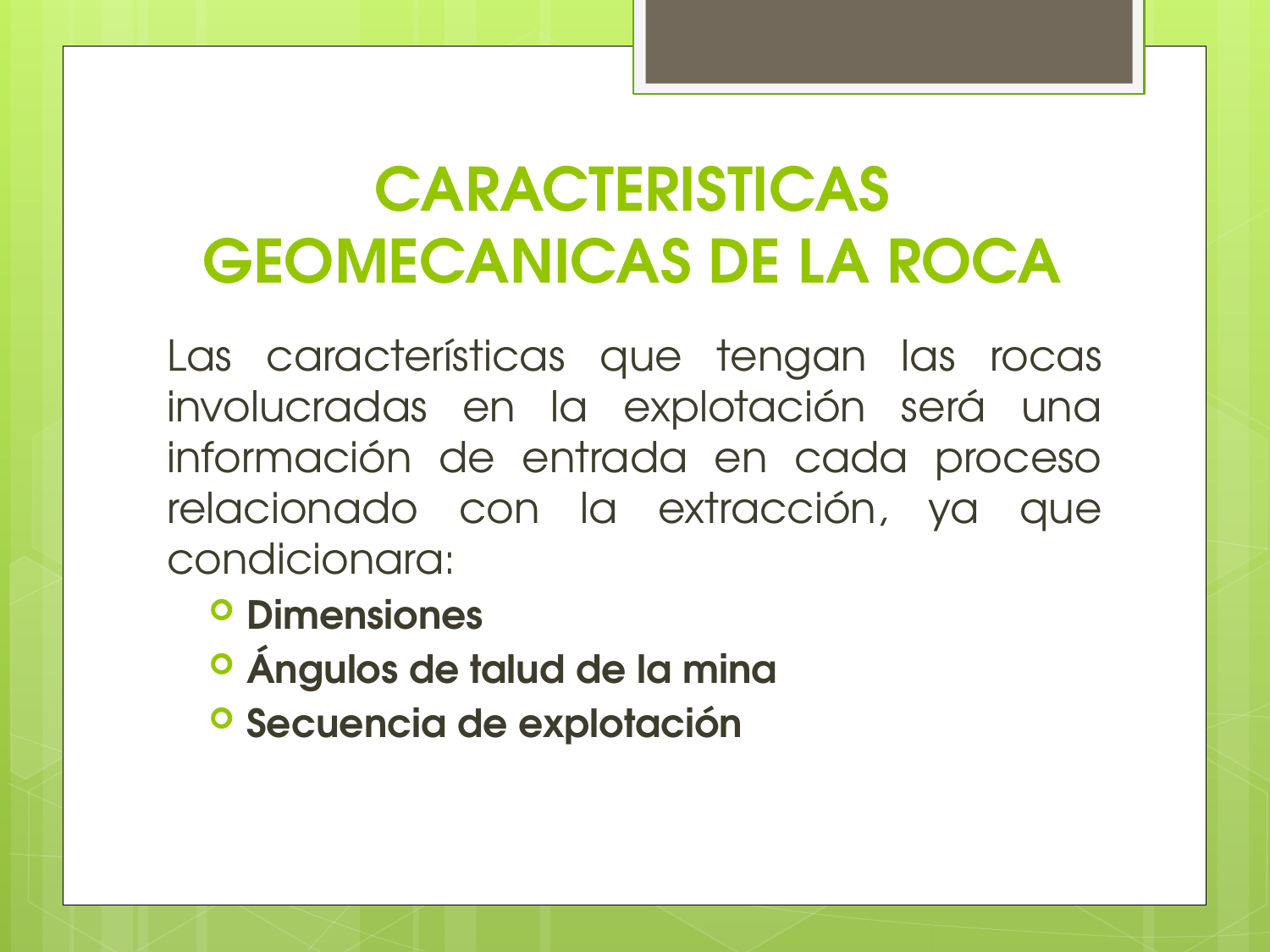

# CARACTERISTICAS GEOMECANICAS DE LA ROCA
Las características que tengan las rocas involucradas en la explotación será una información de entrada en cada proceso relacionado con la extracción, ya que condicionara:
Dimensiones
Ángulos de talud de la mina
Secuencia de explotación